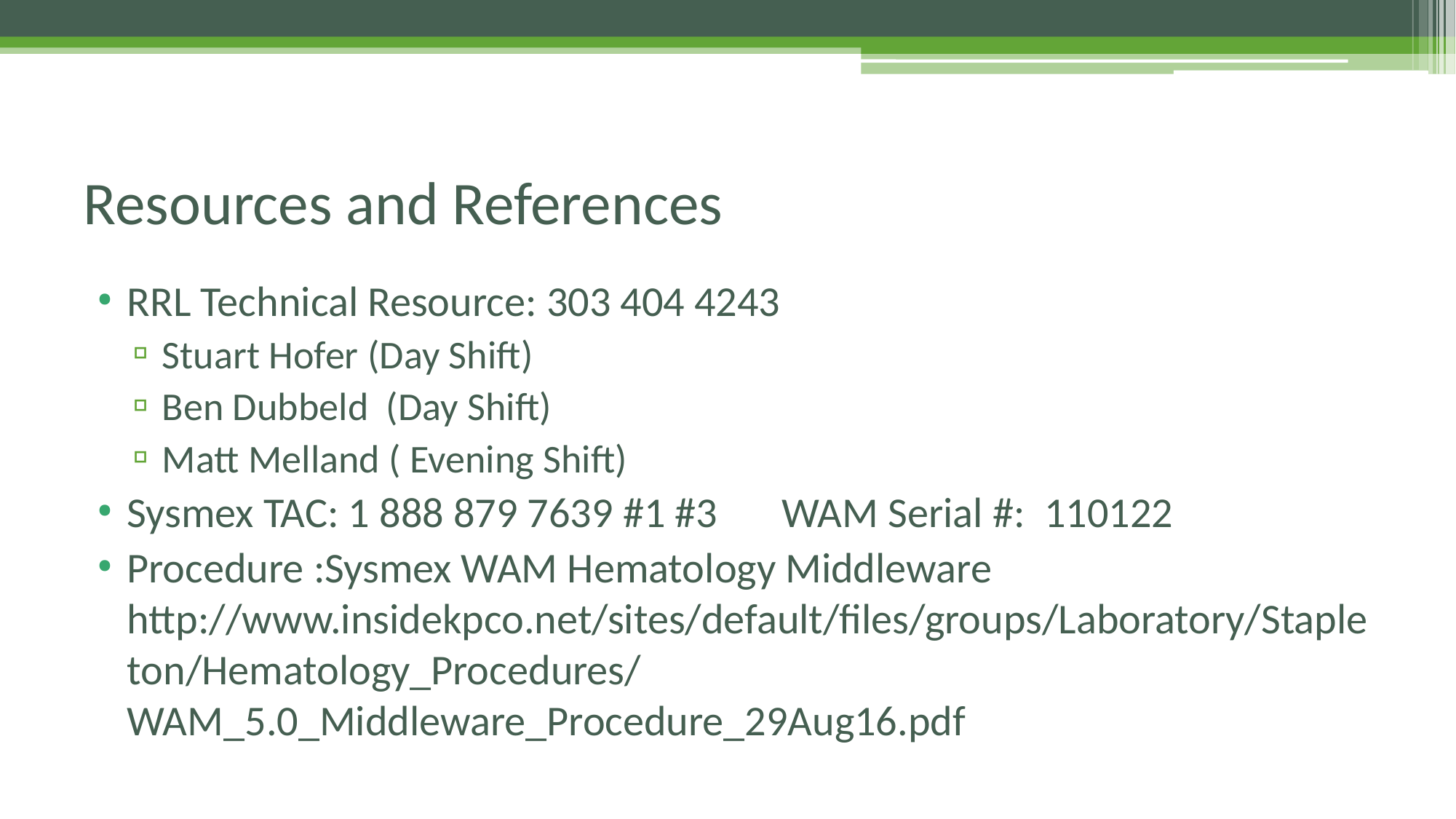

# Resources and References
RRL Technical Resource: 303 404 4243
Stuart Hofer (Day Shift)
Ben Dubbeld  (Day Shift)
Matt Melland ( Evening Shift)
Sysmex TAC: 1 888 879 7639 #1 #3	WAM Serial #:  110122
Procedure :Sysmex WAM Hematology Middleware http://www.insidekpco.net/sites/default/files/groups/Laboratory/Stapleton/Hematology_Procedures/WAM_5.0_Middleware_Procedure_29Aug16.pdf